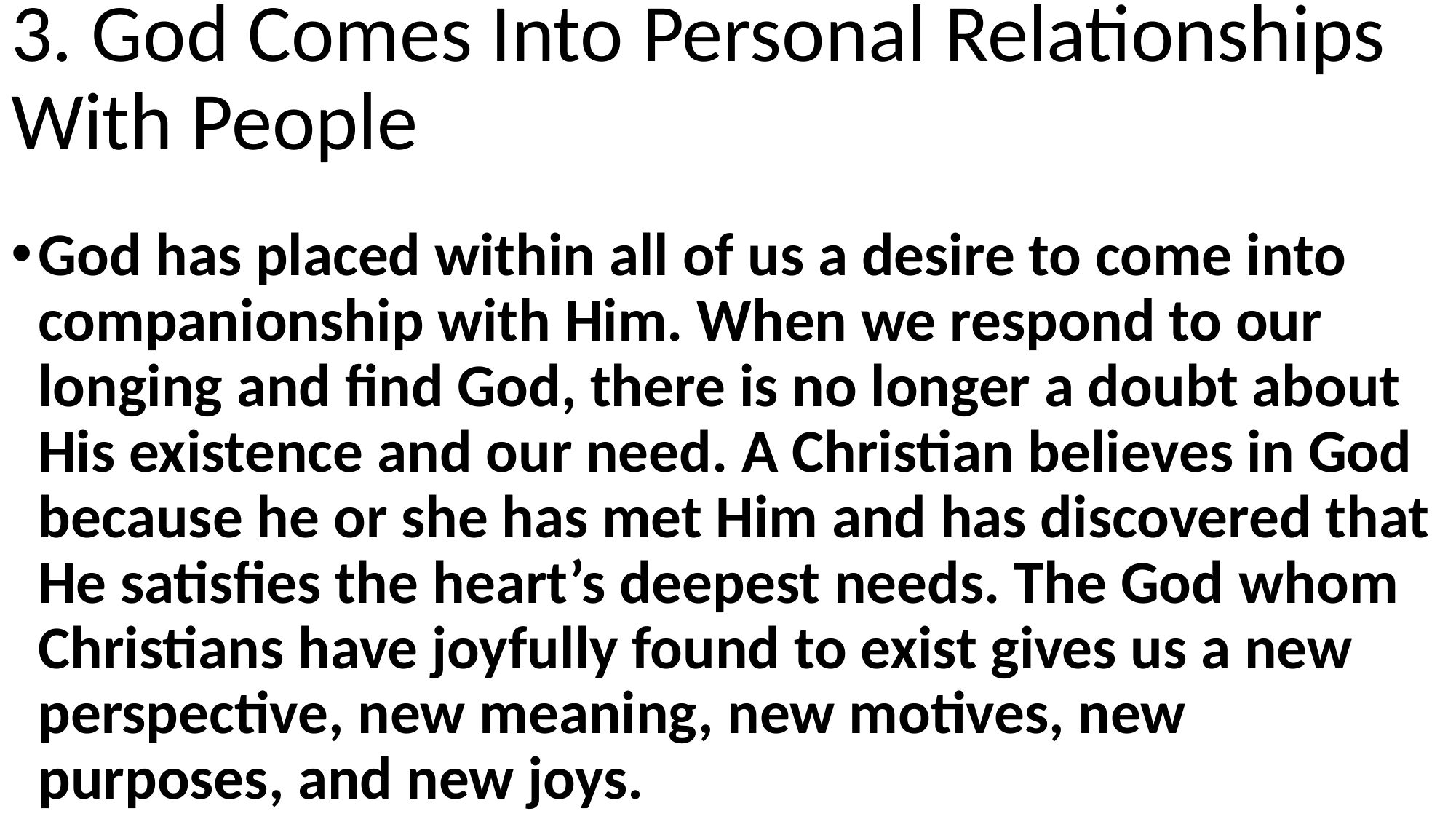

# 3. God Comes Into Personal Relationships With People
God has placed within all of us a desire to come into companionship with Him. When we respond to our longing and find God, there is no longer a doubt about His existence and our need. A Christian believes in God because he or she has met Him and has discovered that He satisfies the heart’s deepest needs. The God whom Christians have joyfully found to exist gives us a new perspective, new meaning, new motives, new purposes, and new joys.